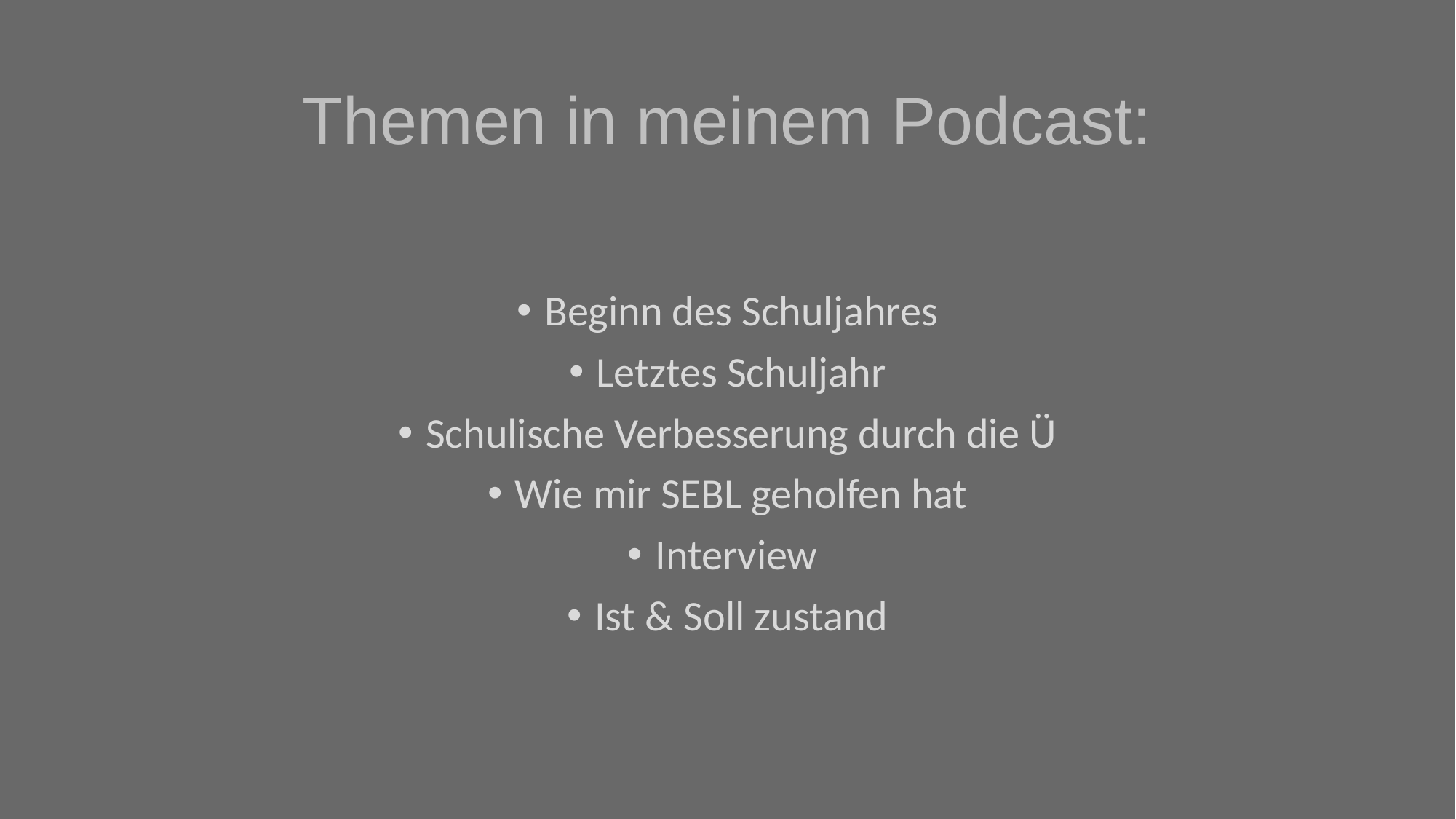

# Themen in meinem Podcast:

Beginn des Schuljahres
Letztes Schuljahr
Schulische Verbesserung durch die Ü
Wie mir SEBL geholfen hat
Interview
Ist & Soll zustand